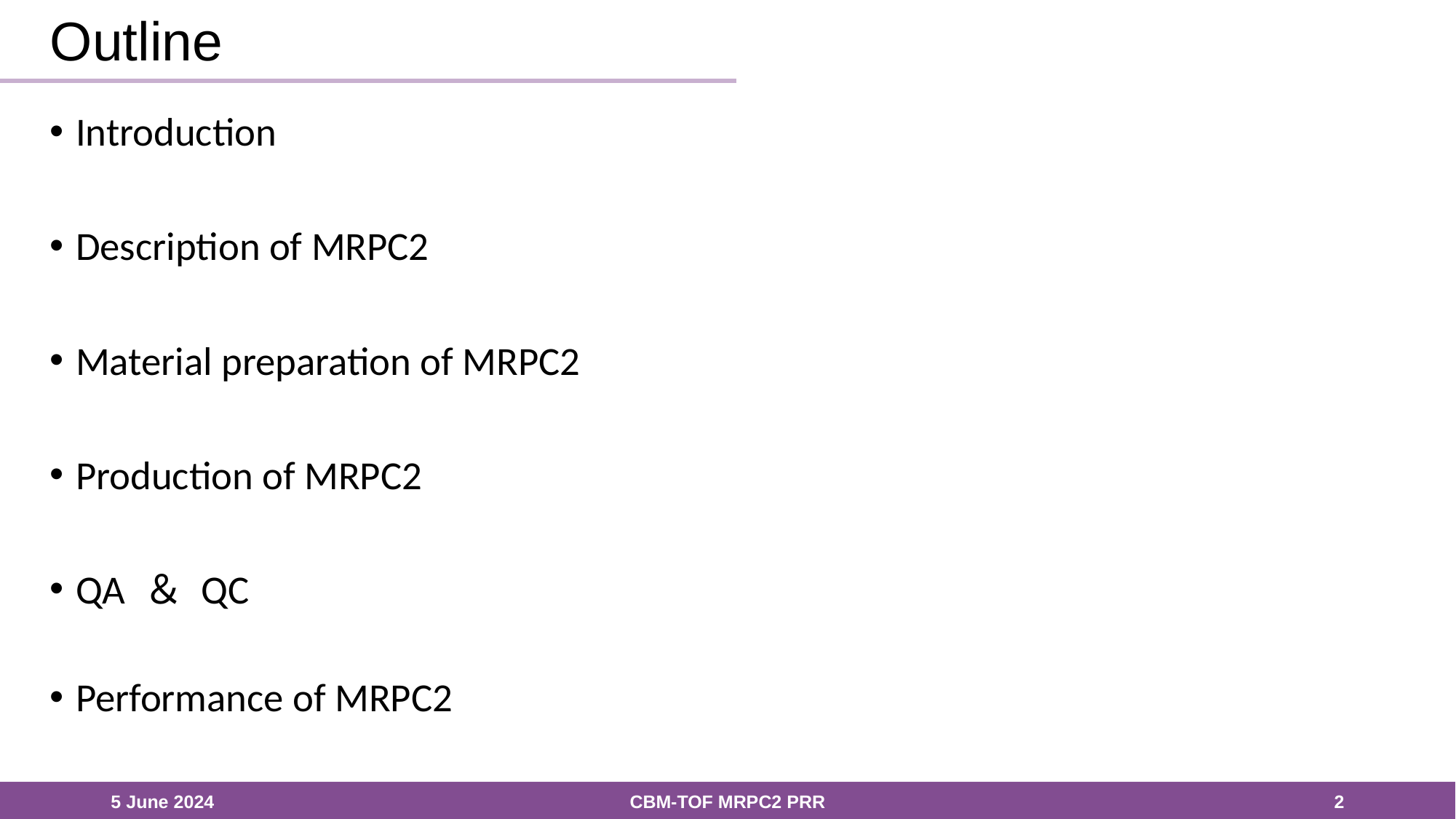

# Outline
Introduction

Description of MRPC2

Material preparation of MRPC2

Production of MRPC2

QA ＆ QC

Performance of MRPC2
5 June 2024
CBM-TOF MRPC2 PRR
2